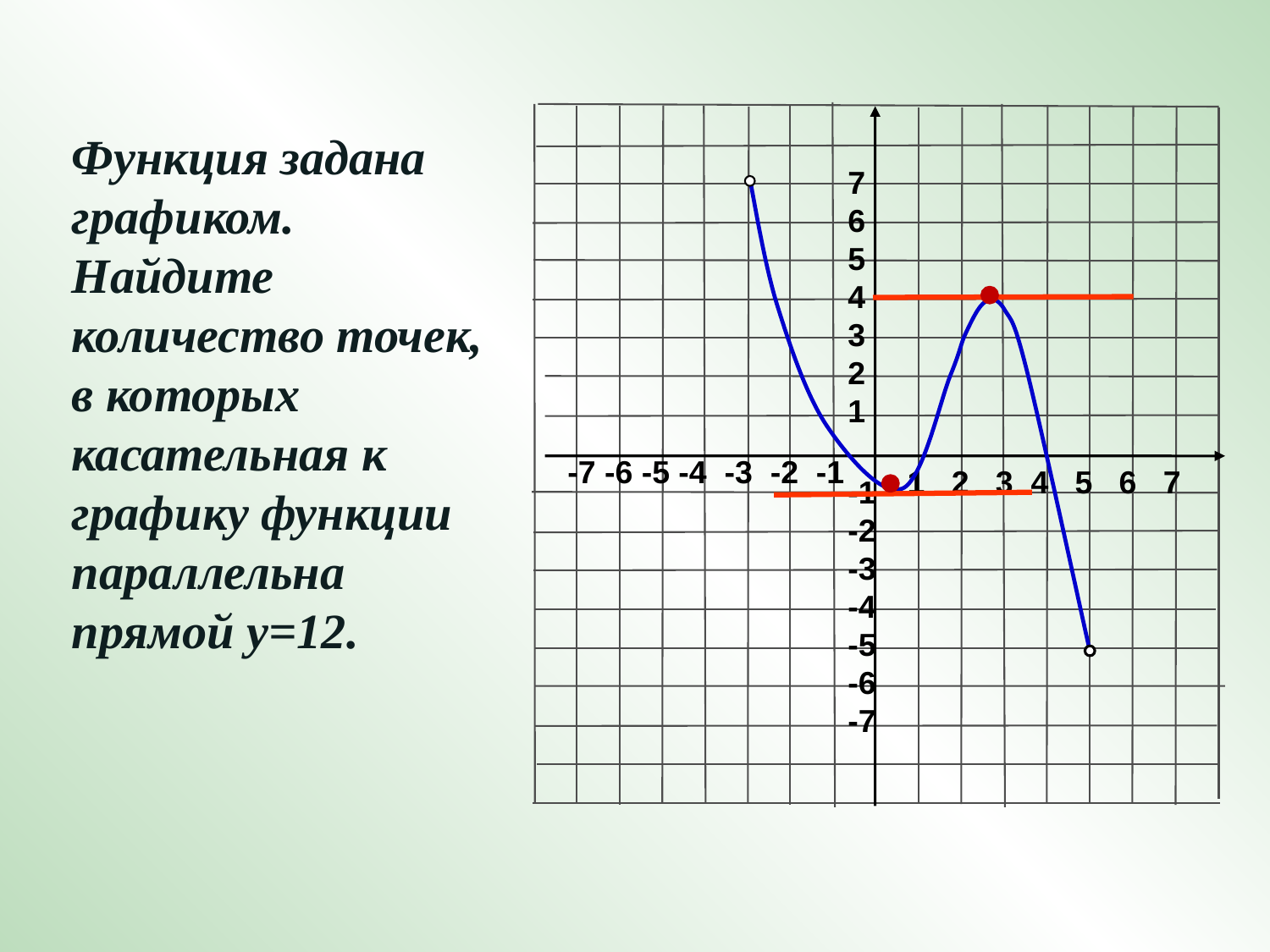

Функция задана графиком. Найдите количество точек, в которых касательная к графику функции параллельна прямой у=12.
7
6
5
4
3
2
1

-7 -6 -5 -4  -3  -2  -1

1   2   3  4   5   6   7

-1
-2
-3
-4
-5
-6
-7